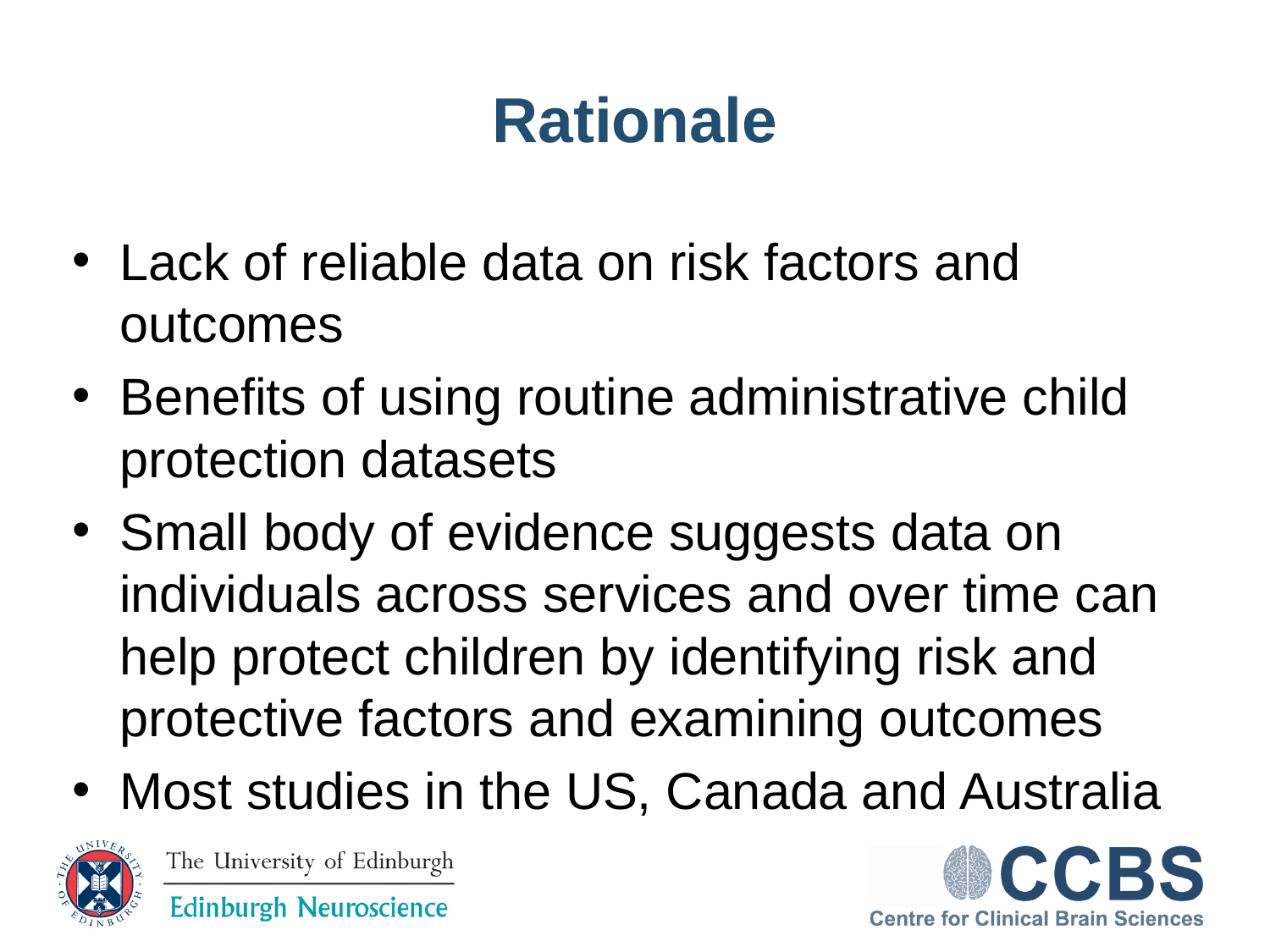

# Rationale
Lack of reliable data on risk factors and outcomes
Benefits of using routine administrative child protection datasets
Small body of evidence suggests data on individuals across services and over time can help protect children by identifying risk and protective factors and examining outcomes
Most studies in the US, Canada and Australia